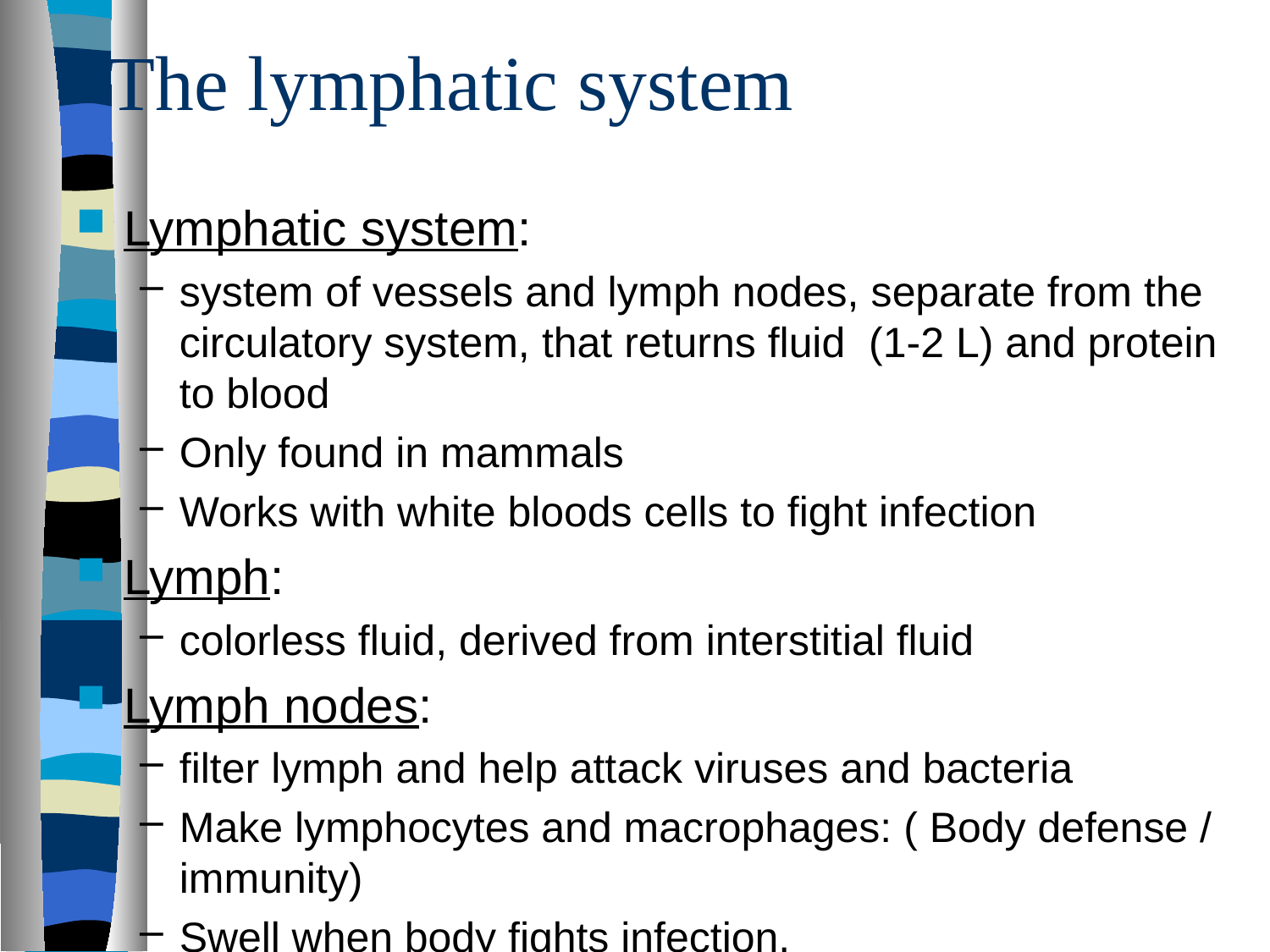

# The lymphatic system
Lymphatic system:
system of vessels and lymph nodes, separate from the circulatory system, that returns fluid  (1-2 L) and protein to blood
Only found in mammals
Works with white bloods cells to fight infection
Lymph:
colorless fluid, derived from interstitial fluid
Lymph nodes:
filter lymph and help attack viruses and bacteria
Make lymphocytes and macrophages: ( Body defense / immunity)
Swell when body fights infection.